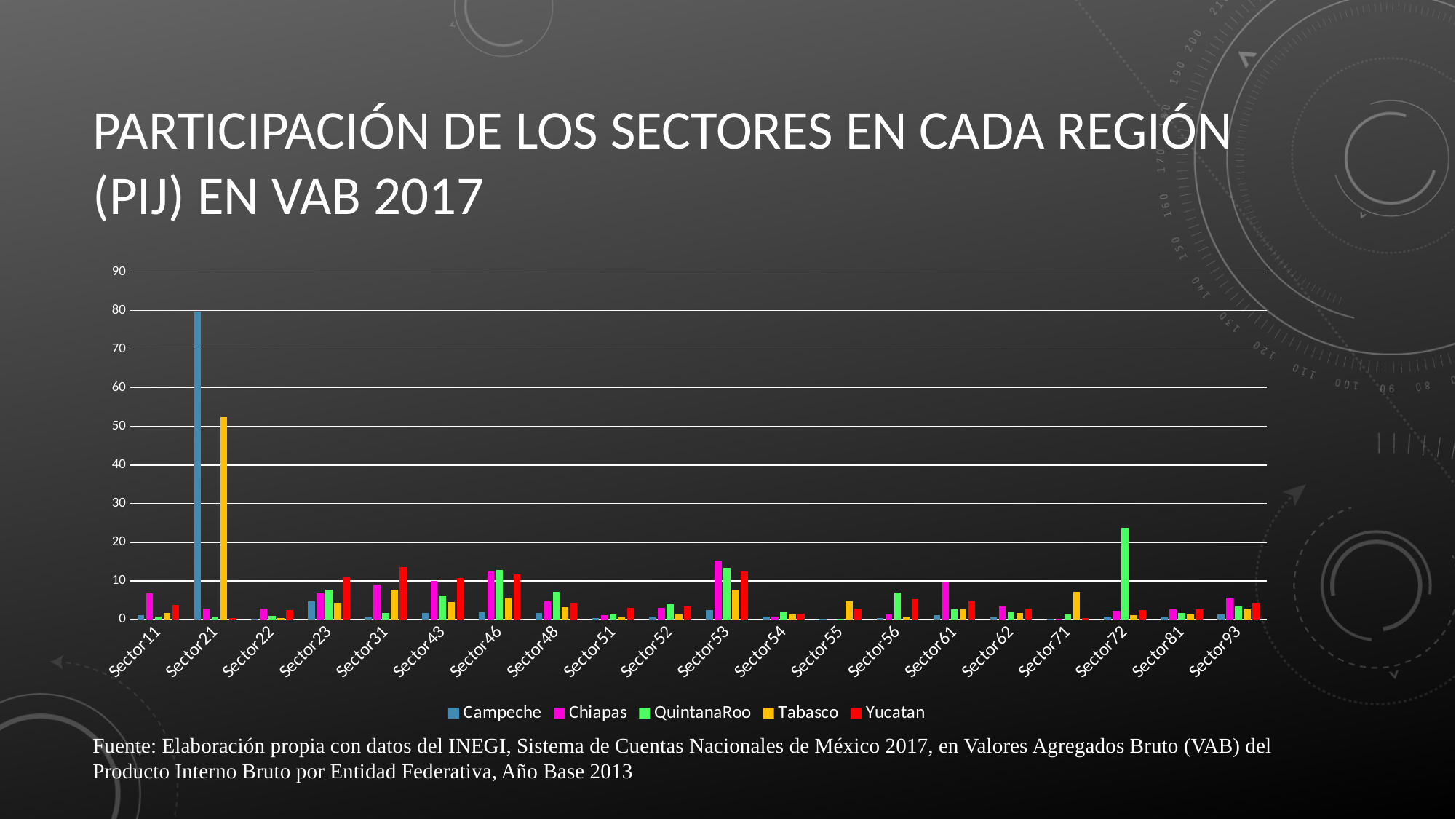

# Participación de los sectores en cada región (Pij) en VAB 2017

### Chart

| Category | Campeche | Chiapas | QuintanaRoo | Tabasco | Yucatan |
|---|---|---|---|---|---|
| Sector11 | 0.99408 | 6.82706 | 0.76231 | 1.64248 | 3.69293 |
| Sector21 | 79.6628 | 2.73104 | 0.55328 | 52.44309 | 0.3886 |
| Sector22 | 0.22516 | 2.71329 | 0.94371 | 0.37668 | 2.32 |
| Sector23 | 4.65871 | 6.77526 | 7.77871 | 4.3269 | 10.86646 |
| Sector31 | 0.45796 | 8.9574 | 1.67985 | 7.65018 | 13.63155 |
| Sector43 | 1.55941 | 9.96508 | 6.17156 | 4.4051 | 10.7619 |
| Sector46 | 1.92675 | 12.33527 | 12.73102 | 5.54329 | 11.59159 |
| Sector48 | 1.66102 | 4.72547 | 7.13418 | 3.10794 | 4.23857 |
| Sector51 | 0.29625 | 1.16557 | 1.22362 | 0.55728 | 3.03871 |
| Sector52 | 0.63214 | 2.97373 | 3.91516 | 1.25171 | 3.43292 |
| Sector53 | 2.40686 | 15.25898 | 13.36391 | 7.73453 | 12.41566 |
| Sector54 | 0.78436 | 0.67522 | 1.92195 | 1.26758 | 1.37653 |
| Sector55 | 0.08132 | 0.0 | 0.2003 | 4.76313 | 2.76429 |
| Sector56 | 0.38259 | 1.33553 | 6.87062 | 0.52414 | 5.26577 |
| Sector61 | 1.07298 | 9.59323 | 2.6261 | 2.57288 | 4.65562 |
| Sector62 | 0.47043 | 3.37503 | 1.97903 | 1.6272 | 2.72302 |
| Sector71 | 0.12356 | 0.18592 | 1.3843 | 7.20423 | 0.27122 |
| Sector72 | 0.7583 | 2.21442 | 23.63423 | 1.02466 | 2.46342 |
| Sector81 | 0.60627 | 2.55363 | 1.69548 | 1.23821 | 2.61565 |
| Sector93 | 1.23897 | 5.63878 | 3.43058 | 2.62924 | 4.22215 |
Fuente: Elaboración propia con datos del INEGI, Sistema de Cuentas Nacionales de México 2017, en Valores Agregados Bruto (VAB) del Producto Interno Bruto por Entidad Federativa, Año Base 2013